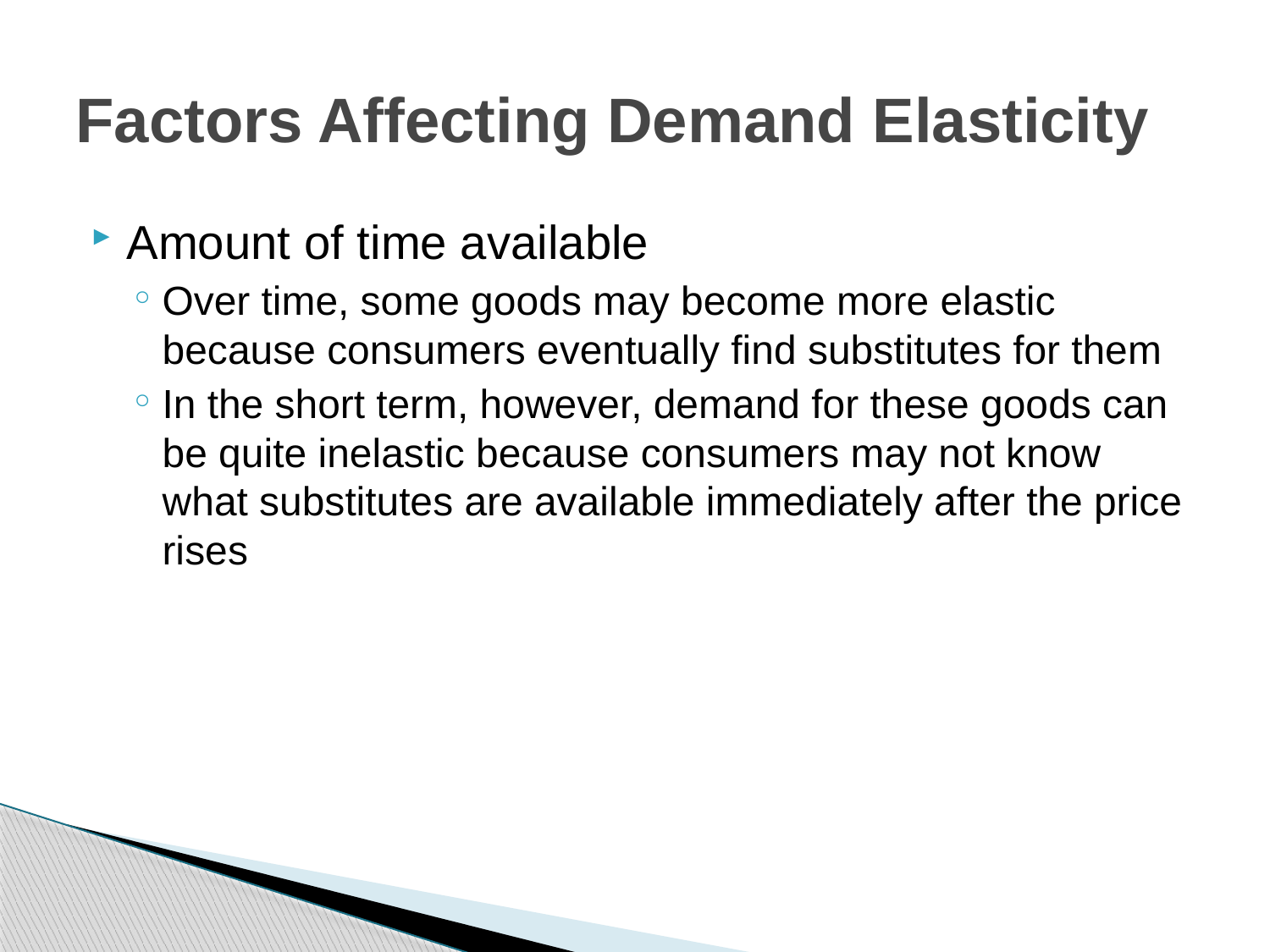

# Factors Affecting Demand Elasticity
Amount of time available
Over time, some goods may become more elastic because consumers eventually find substitutes for them
In the short term, however, demand for these goods can be quite inelastic because consumers may not know what substitutes are available immediately after the price rises